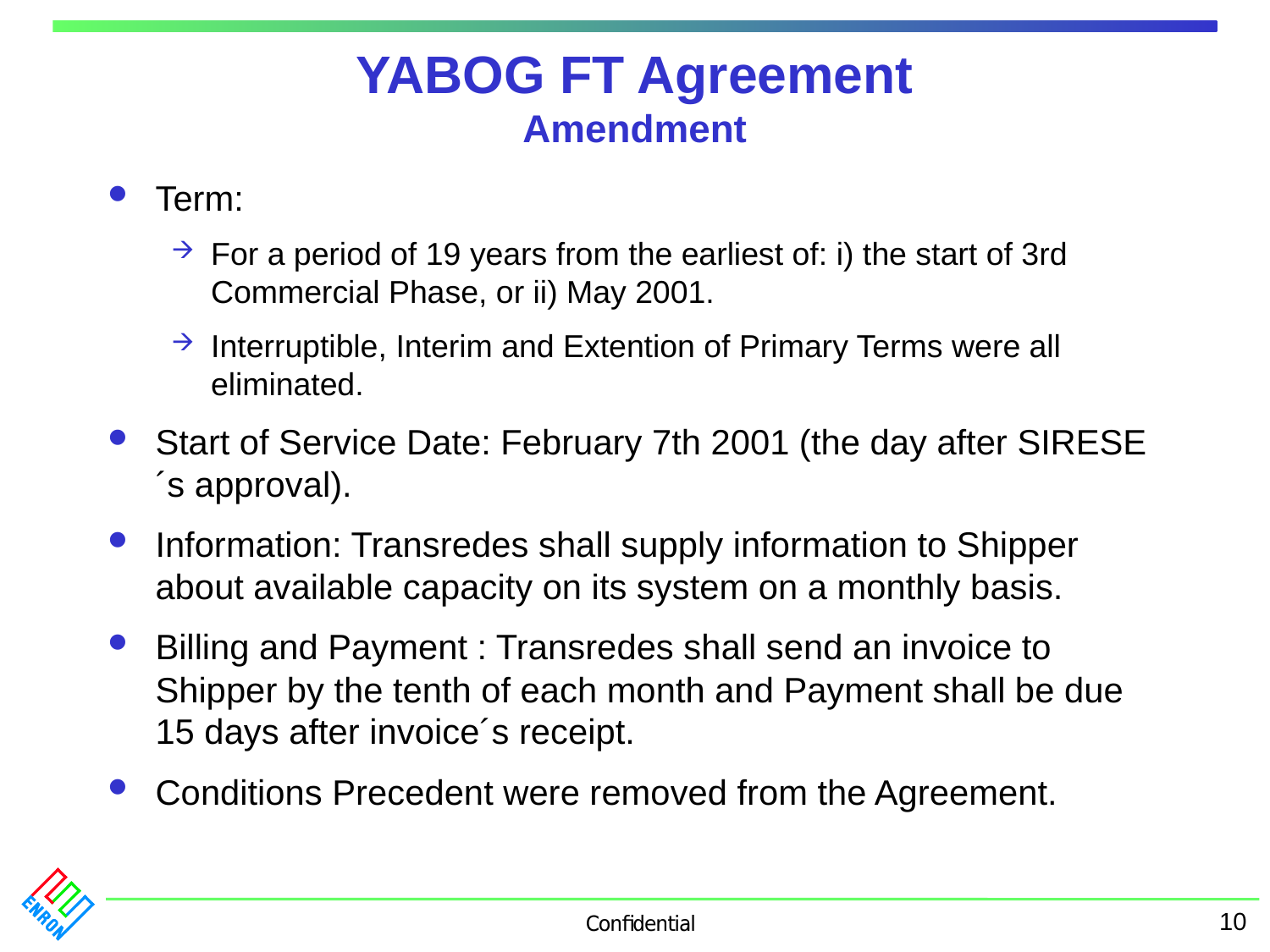

# YABOG FT Agreement Amendment
Term:
For a period of 19 years from the earliest of: i) the start of 3rd Commercial Phase, or ii) May 2001.
Interruptible, Interim and Extention of Primary Terms were all eliminated.
Start of Service Date: February 7th 2001 (the day after SIRESE´s approval).
Information: Transredes shall supply information to Shipper about available capacity on its system on a monthly basis.
Billing and Payment : Transredes shall send an invoice to Shipper by the tenth of each month and Payment shall be due 15 days after invoice´s receipt.
Conditions Precedent were removed from the Agreement.
10